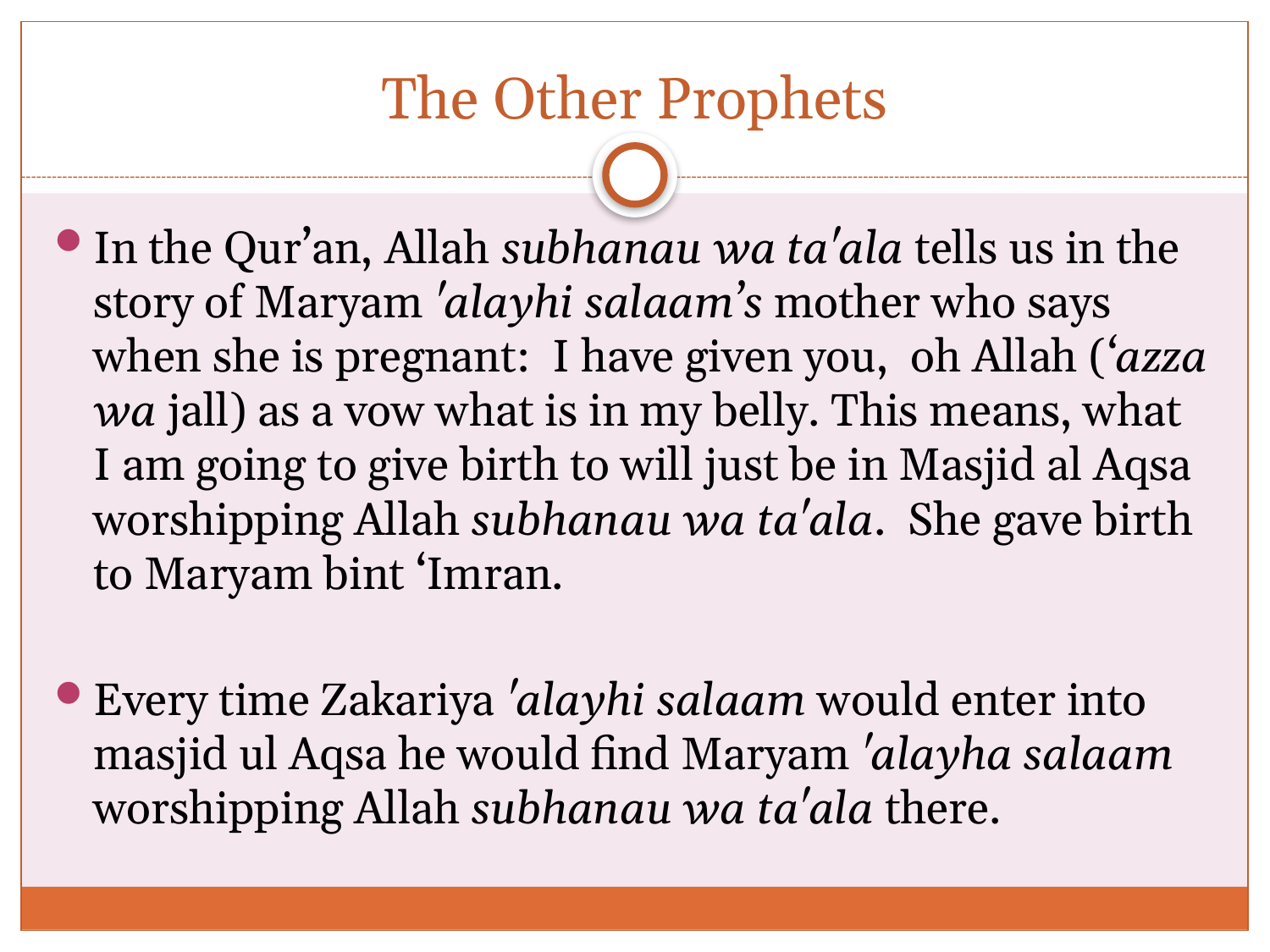

# The Other Prophets
In the Qur’an, Allah subhanau wa ta'ala tells us in the story of Maryam 'alayhi salaam’s mother who says when she is pregnant:  I have given you,  oh Allah (‘azza wa jall) as a vow what is in my belly. This means, what I am going to give birth to will just be in Masjid al Aqsa worshipping Allah subhanau wa ta'ala.  She gave birth to Maryam bint ‘Imran.

Every time Zakariya 'alayhi salaam would enter into masjid ul Aqsa he would find Maryam 'alayha salaam worshipping Allah subhanau wa ta'ala there.